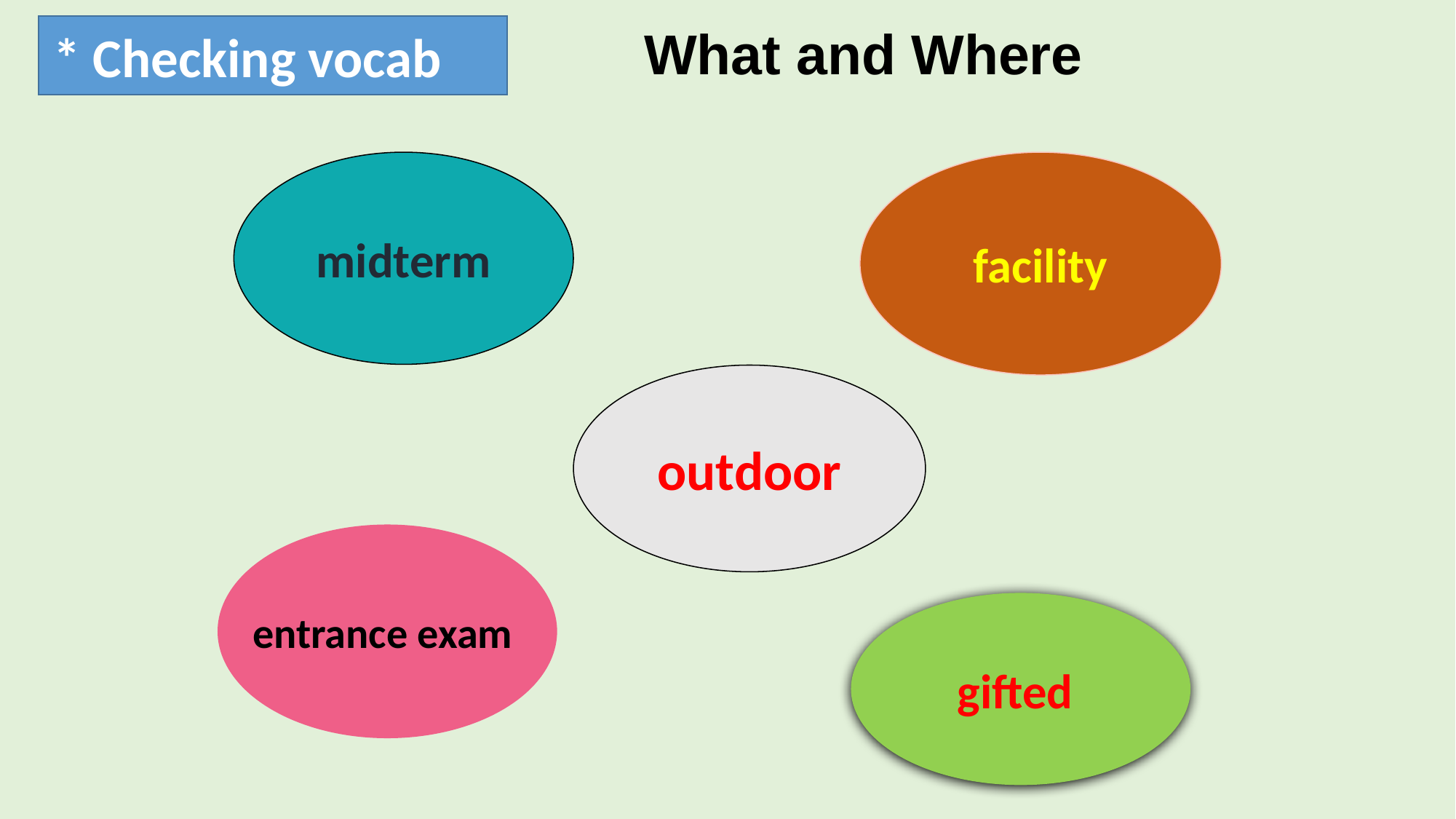

What and Where
* Checking vocab
midterm
 facility
outdoor
entrance exam
gifted